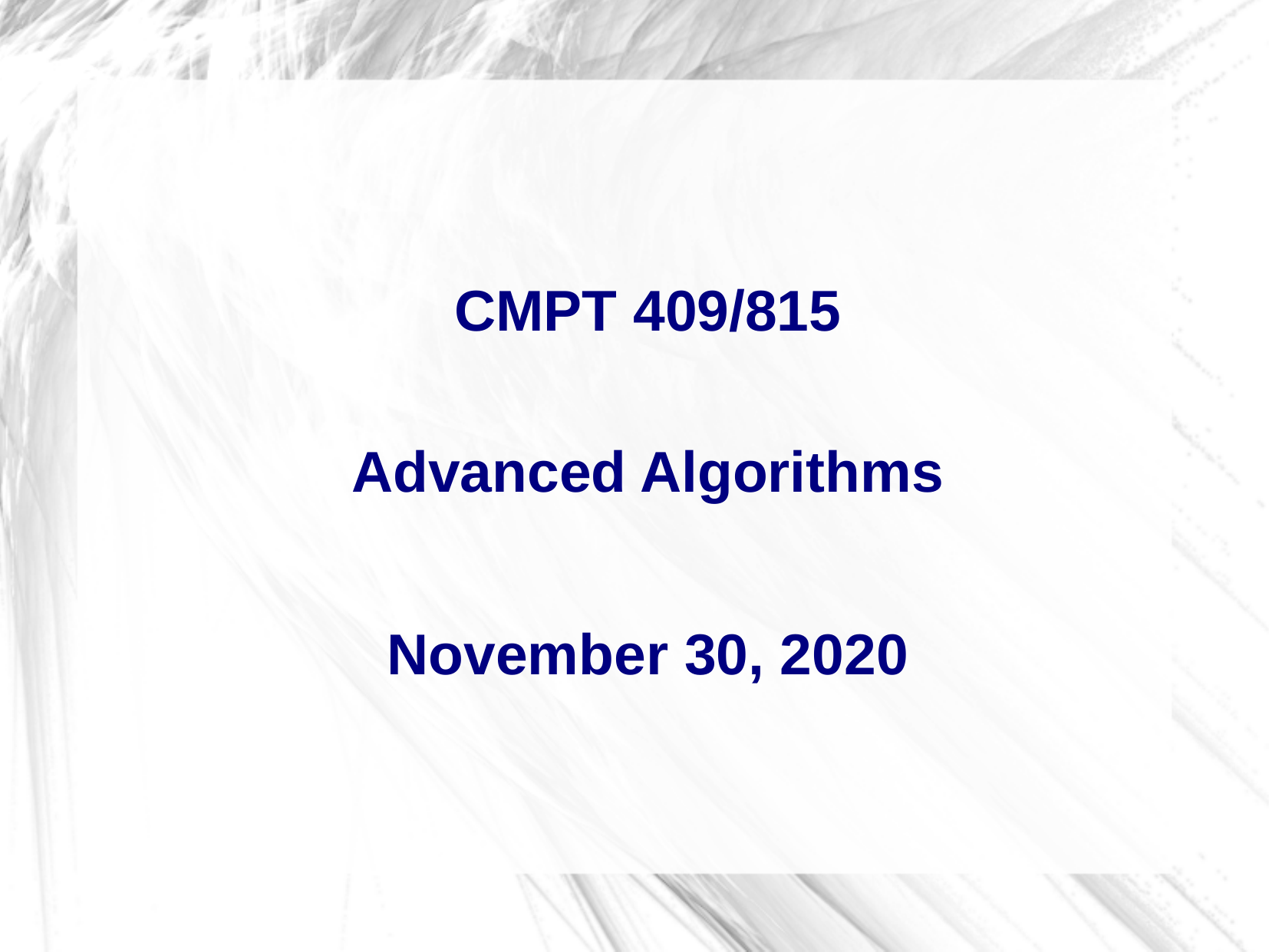

CMPT 409/815
Advanced Algorithms

November 30, 2020